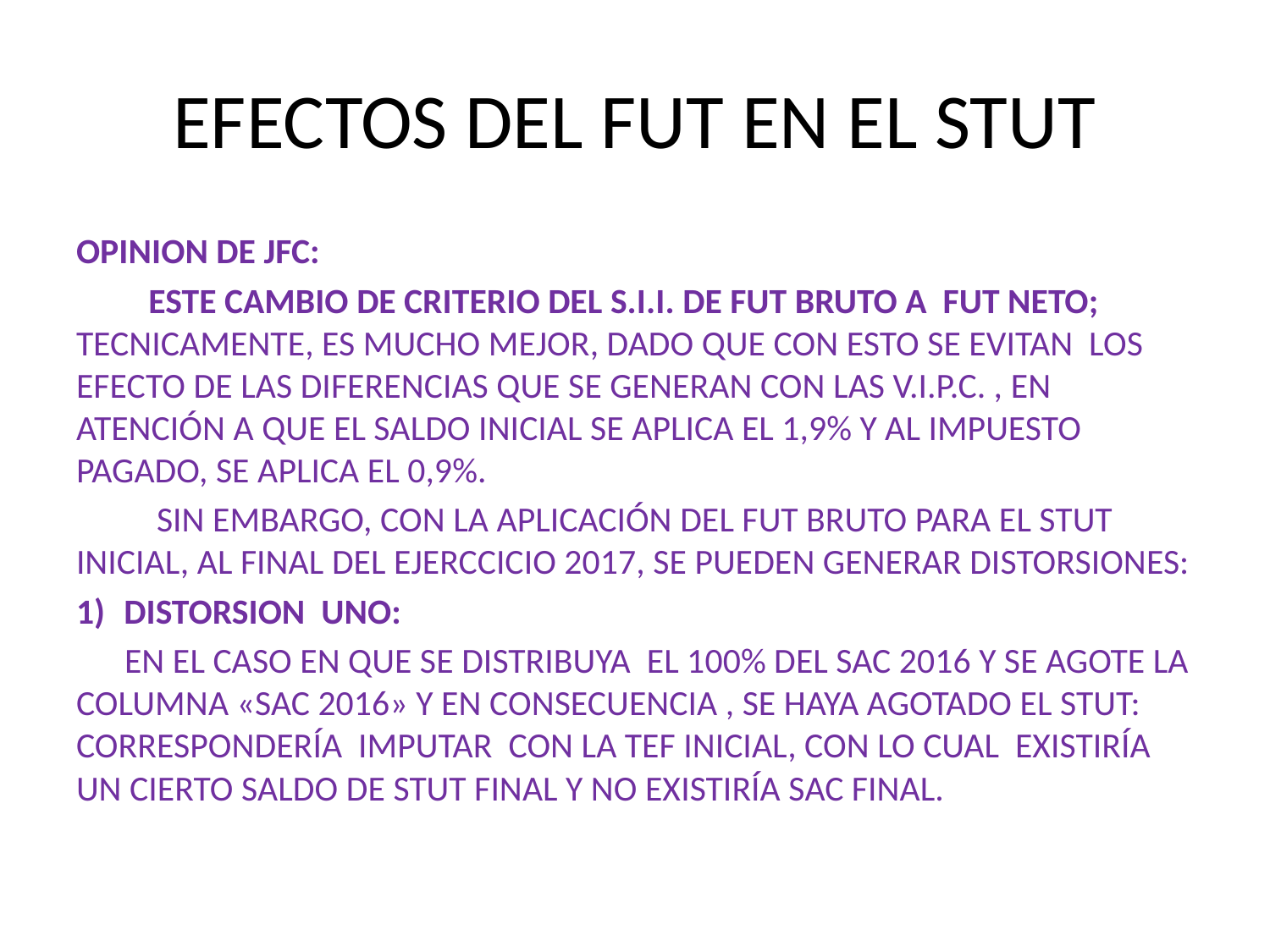

# EFECTOS DEL FUT EN EL STUT
OPINION DE JFC:
         ESTE CAMBIO DE CRITERIO DEL S.I.I. DE FUT BRUTO A  FUT NETO; TECNICAMENTE, ES MUCHO MEJOR, DADO QUE CON ESTO SE EVITAN  LOS EFECTO DE LAS DIFERENCIAS QUE SE GENERAN CON LAS V.I.P.C. , EN ATENCIÓN A QUE EL SALDO INICIAL SE APLICA EL 1,9% Y AL IMPUESTO PAGADO, SE APLICA EL 0,9%.
          SIN EMBARGO, CON LA APLICACIÓN DEL FUT BRUTO PARA EL STUT INICIAL, AL FINAL DEL EJERCCICIO 2017, SE PUEDEN GENERAR DISTORSIONES:
DISTORSION  UNO:
      EN EL CASO EN QUE SE DISTRIBUYA  EL 100% DEL SAC 2016 Y SE AGOTE LA COLUMNA «SAC 2016» Y EN CONSECUENCIA , SE HAYA AGOTADO EL STUT: CORRESPONDERÍA  IMPUTAR  CON LA TEF INICIAL, CON LO CUAL  EXISTIRÍA  UN CIERTO SALDO DE STUT FINAL Y NO EXISTIRÍA SAC FINAL.